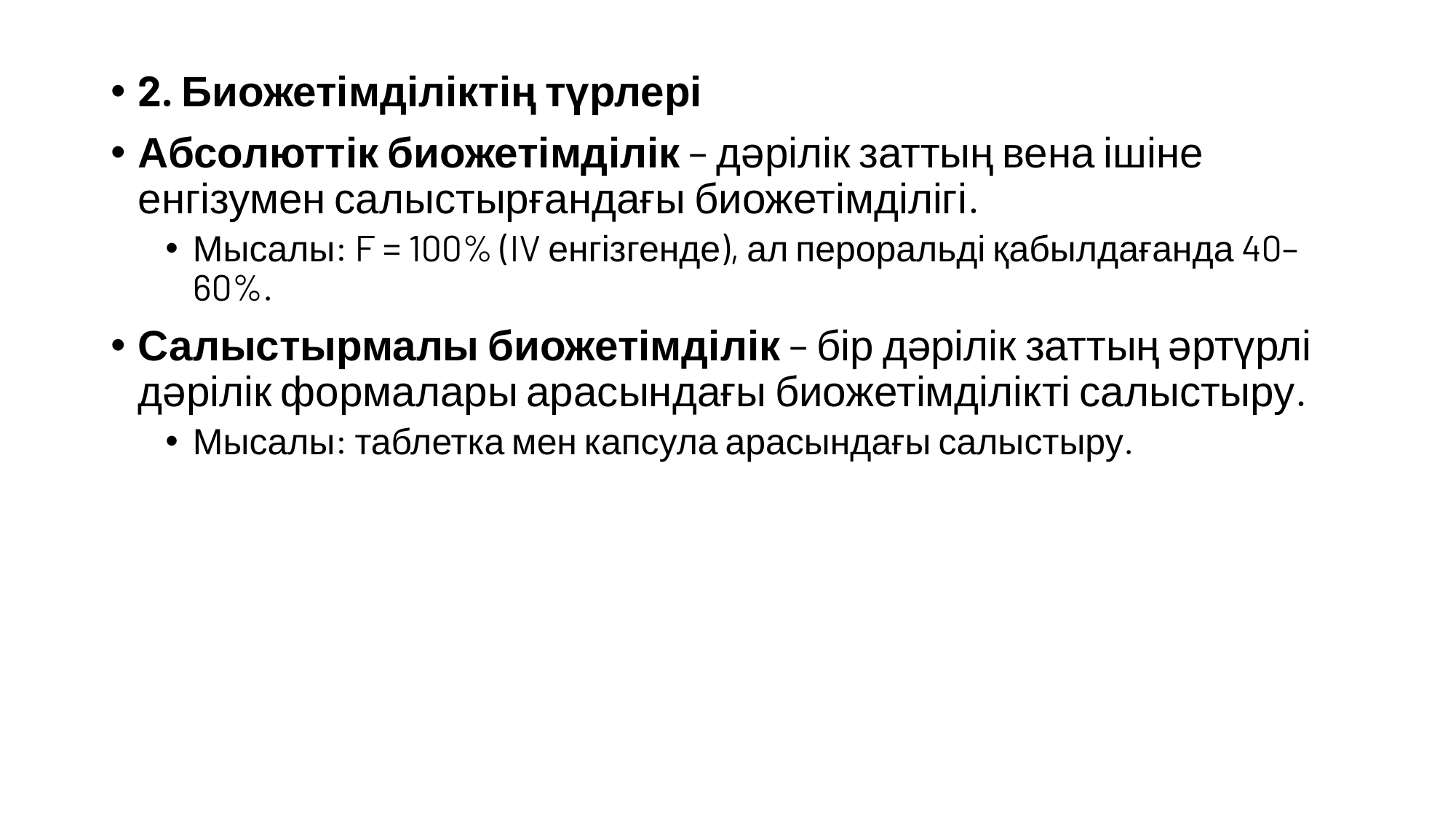

2. Биожетімділіктің түрлері
Абсолюттік биожетімділік – дәрілік заттың вена ішіне енгізумен салыстырғандағы биожетімділігі.
Мысалы: F = 100% (IV енгізгенде), ал пероральді қабылдағанда 40–60%.
Салыстырмалы биожетімділік – бір дәрілік заттың әртүрлі дәрілік формалары арасындағы биожетімділікті салыстыру.
Мысалы: таблетка мен капсула арасындағы салыстыру.